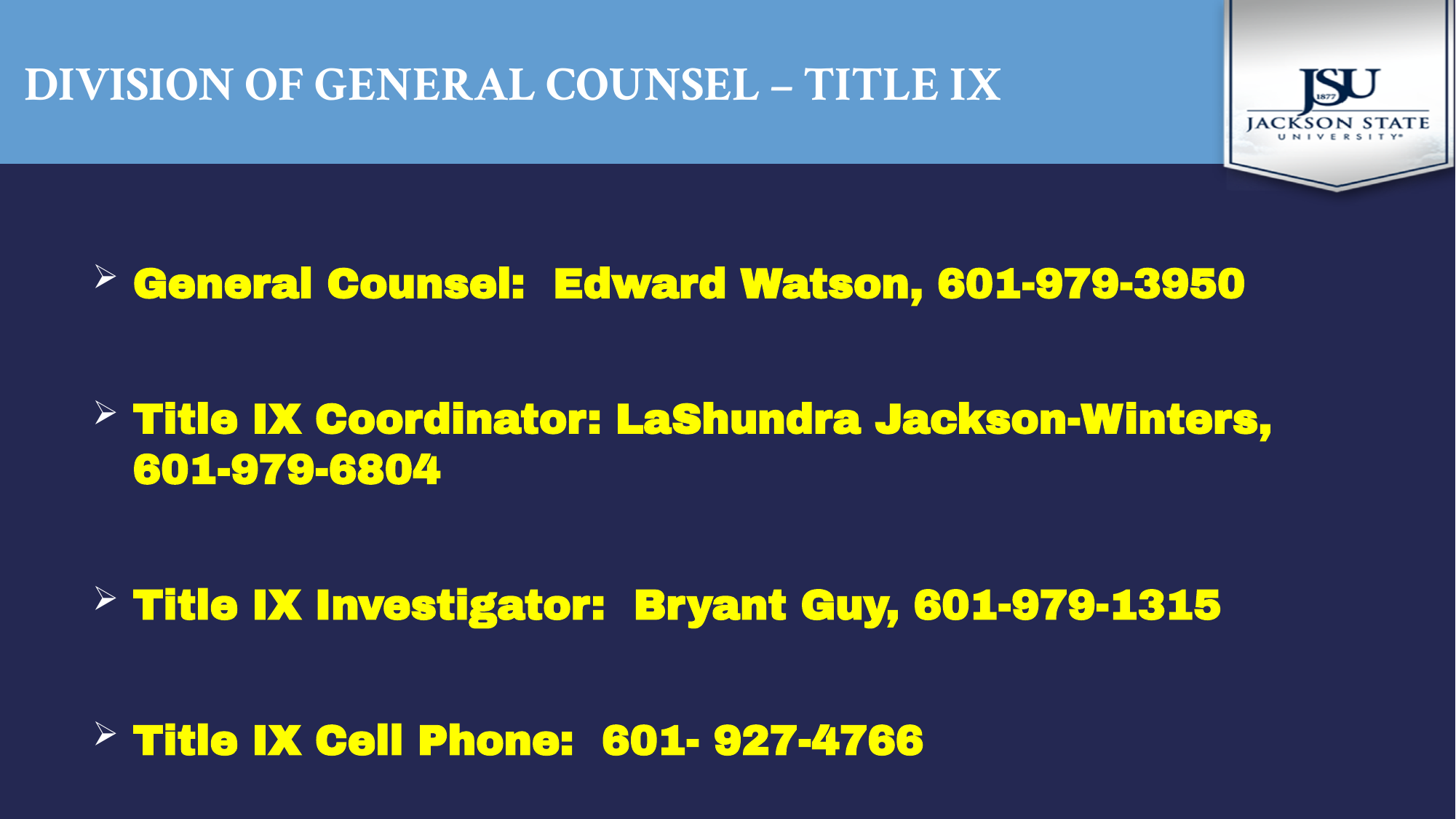

# division of general counsel – title ix
General Counsel:  Edward Watson, 601-979-3950

Title IX Coordinator: LaShundra Jackson-Winters, 601-979-6804

Title IX Investigator:  Bryant Guy, 601-979-1315

Title IX Cell Phone:  601- 927-4766